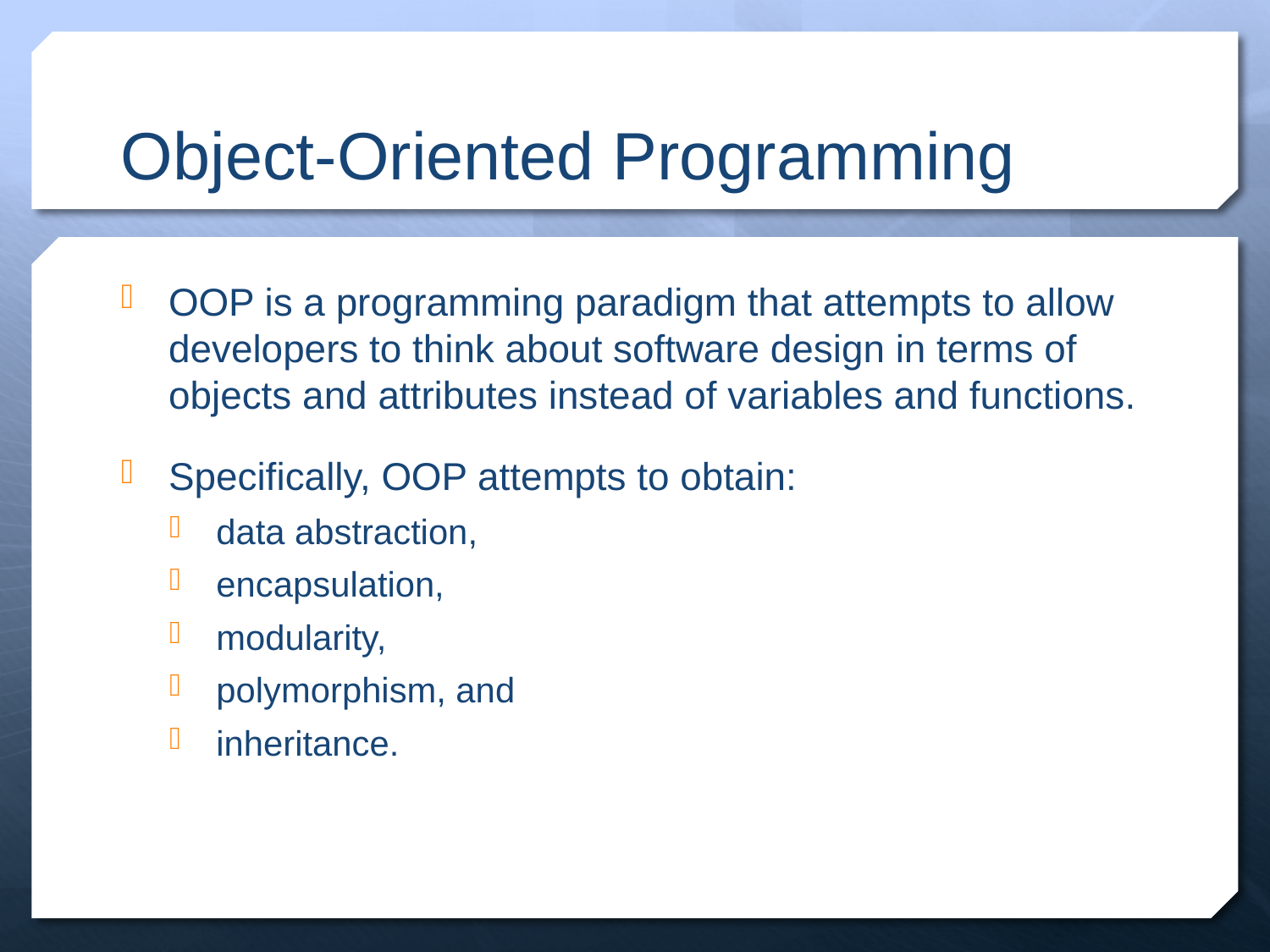

# Object-Oriented Programming
OOP is a programming paradigm that attempts to allow developers to think about software design in terms of objects and attributes instead of variables and functions.
Specifically, OOP attempts to obtain:
data abstraction,
encapsulation,
modularity,
polymorphism, and
inheritance.